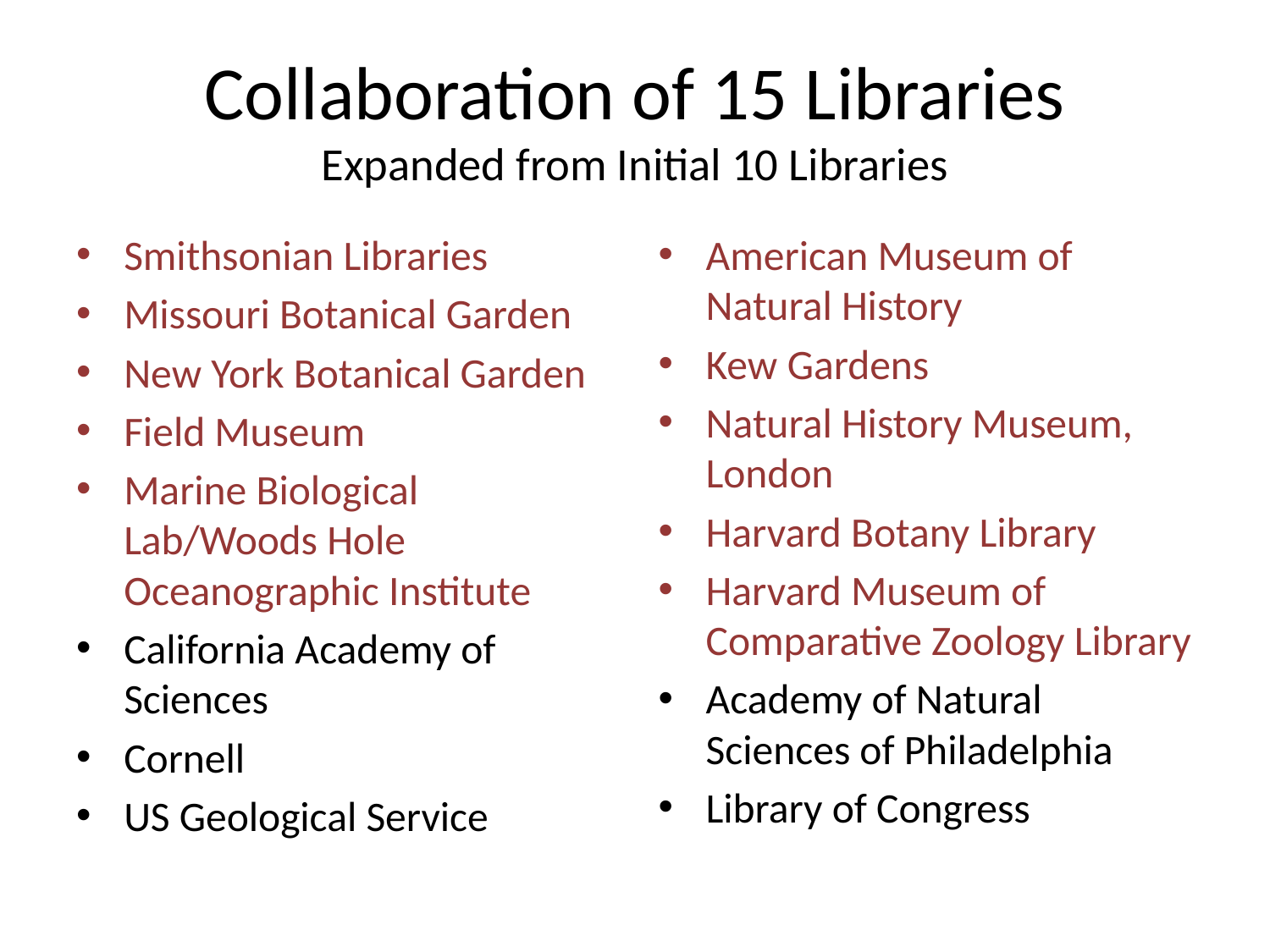

# Collaboration of 15 Libraries Expanded from Initial 10 Libraries
Smithsonian Libraries
Missouri Botanical Garden
New York Botanical Garden
Field Museum
Marine Biological Lab/Woods Hole Oceanographic Institute
California Academy of Sciences
Cornell
US Geological Service
American Museum of Natural History
Kew Gardens
Natural History Museum, London
Harvard Botany Library
Harvard Museum of Comparative Zoology Library
Academy of Natural Sciences of Philadelphia
Library of Congress